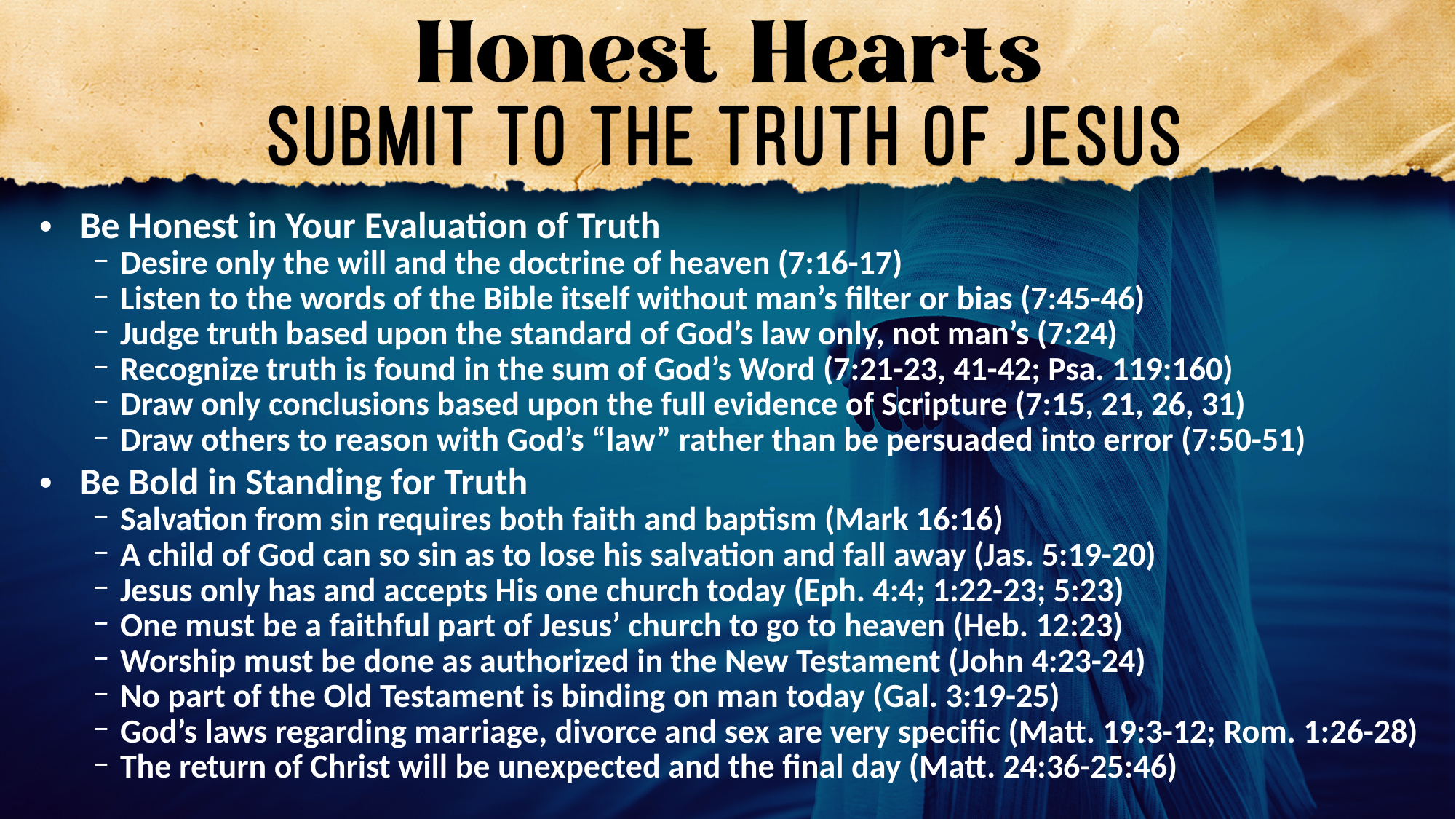

Be Honest in Your Evaluation of Truth
Desire only the will and the doctrine of heaven (7:16-17)
Listen to the words of the Bible itself without man’s filter or bias (7:45-46)
Judge truth based upon the standard of God’s law only, not man’s (7:24)
Recognize truth is found in the sum of God’s Word (7:21-23, 41-42; Psa. 119:160)
Draw only conclusions based upon the full evidence of Scripture (7:15, 21, 26, 31)
Draw others to reason with God’s “law” rather than be persuaded into error (7:50-51)
Be Bold in Standing for Truth
Salvation from sin requires both faith and baptism (Mark 16:16)
A child of God can so sin as to lose his salvation and fall away (Jas. 5:19-20)
Jesus only has and accepts His one church today (Eph. 4:4; 1:22-23; 5:23)
One must be a faithful part of Jesus’ church to go to heaven (Heb. 12:23)
Worship must be done as authorized in the New Testament (John 4:23-24)
No part of the Old Testament is binding on man today (Gal. 3:19-25)
God’s laws regarding marriage, divorce and sex are very specific (Matt. 19:3-12; Rom. 1:26-28)
The return of Christ will be unexpected and the final day (Matt. 24:36-25:46)